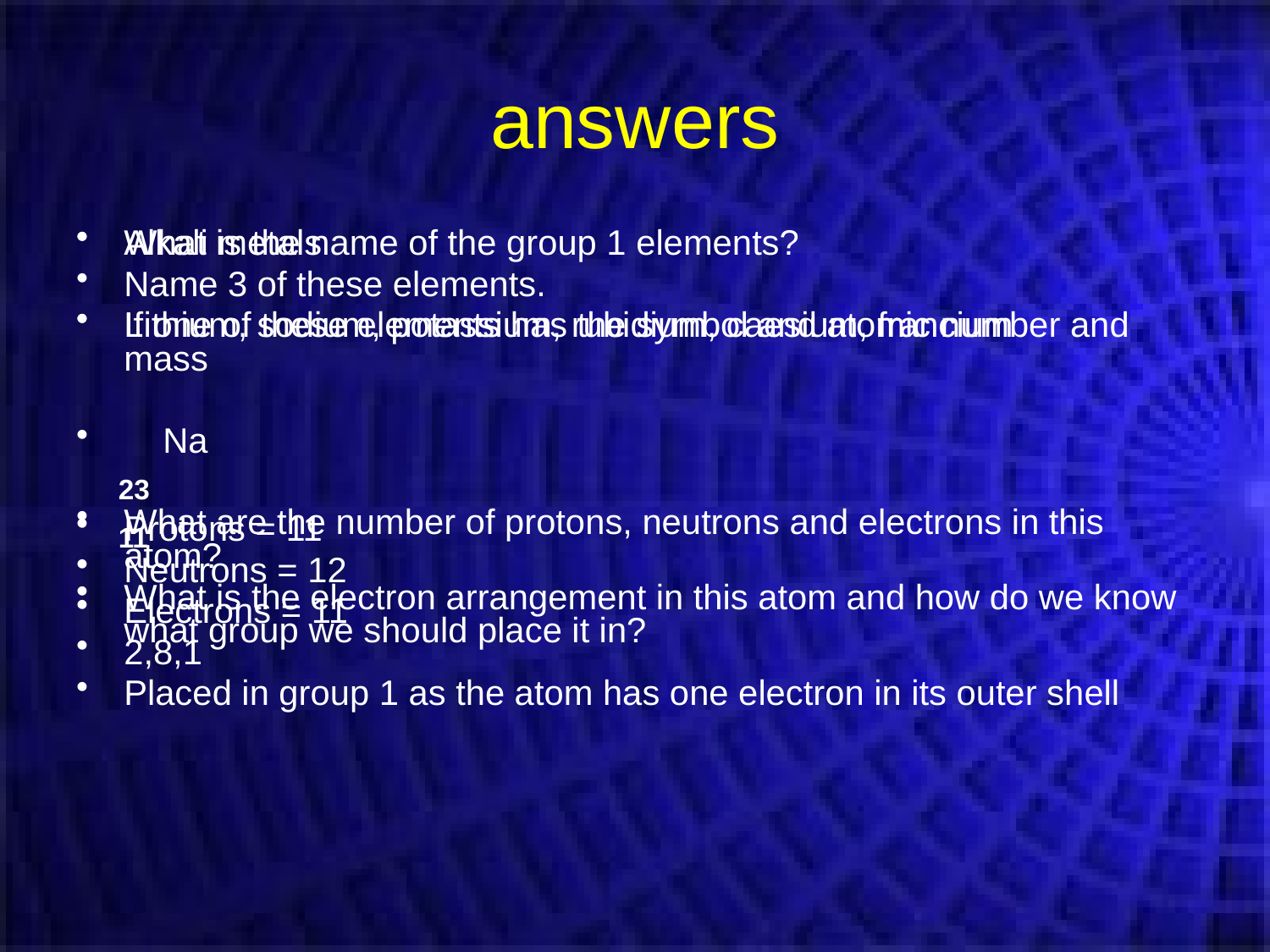

# answers
What is the name of the group 1 elements?
Name 3 of these elements.
If one of these elements has the symbol and atomic number and mass

    Na

What are the number of protons, neutrons and electrons in this atom?
What is the electron arrangement in this atom and how do we know what group we should place it in?

Alkali metals

Lithium, sodium, potassium, rubidium, caesium, francium

Protons = 11
Neutrons = 12
Electrons = 11
2,8,1
Placed in group 1 as the atom has one electron in its outer shell
23
11